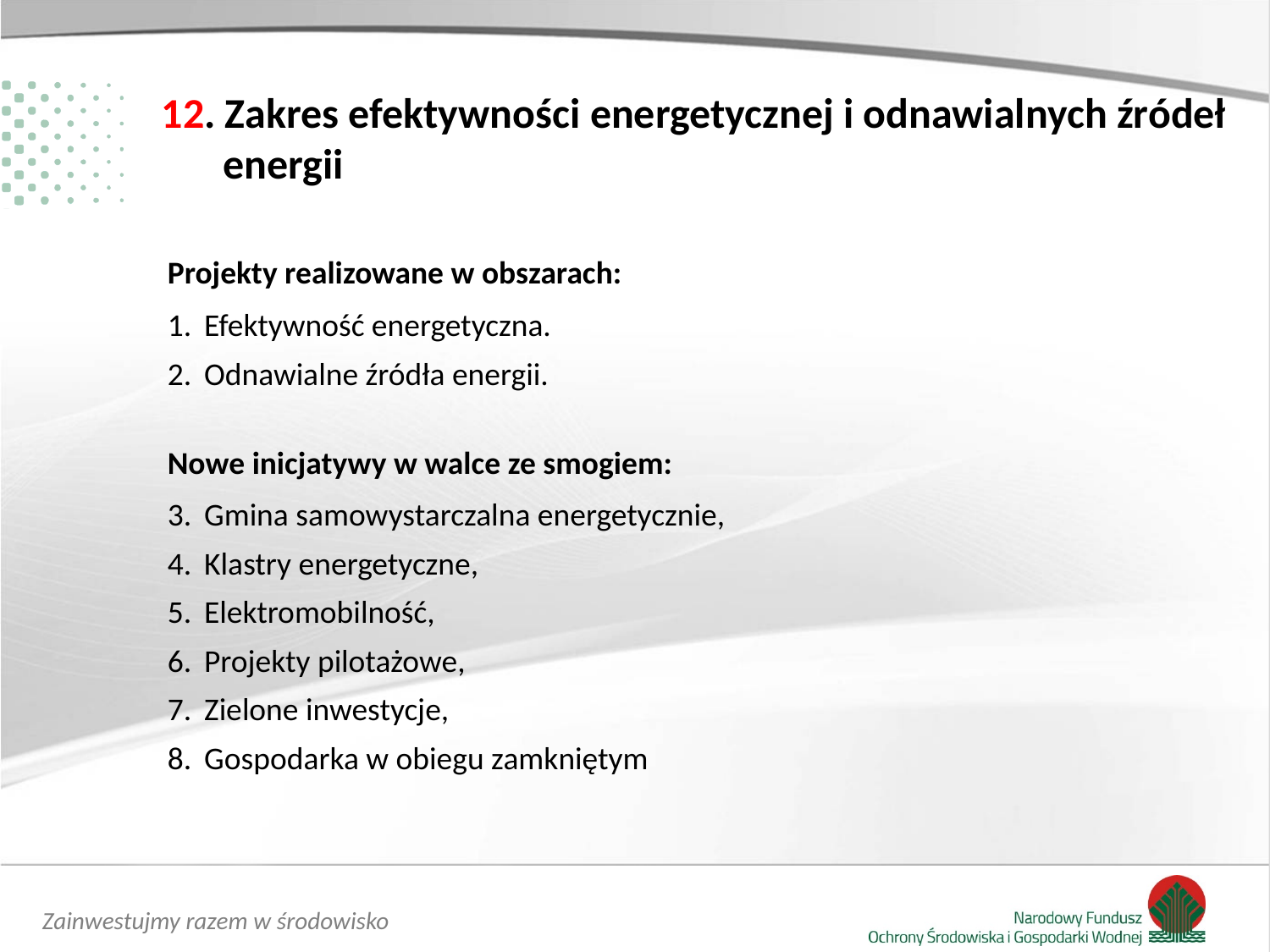

# 12. Zakres efektywności energetycznej i odnawialnych źródeł energii
Projekty realizowane w obszarach:
Efektywność energetyczna.
Odnawialne źródła energii.

Nowe inicjatywy w walce ze smogiem:
Gmina samowystarczalna energetycznie,
Klastry energetyczne,
Elektromobilność,
Projekty pilotażowe,
Zielone inwestycje,
Gospodarka w obiegu zamkniętym